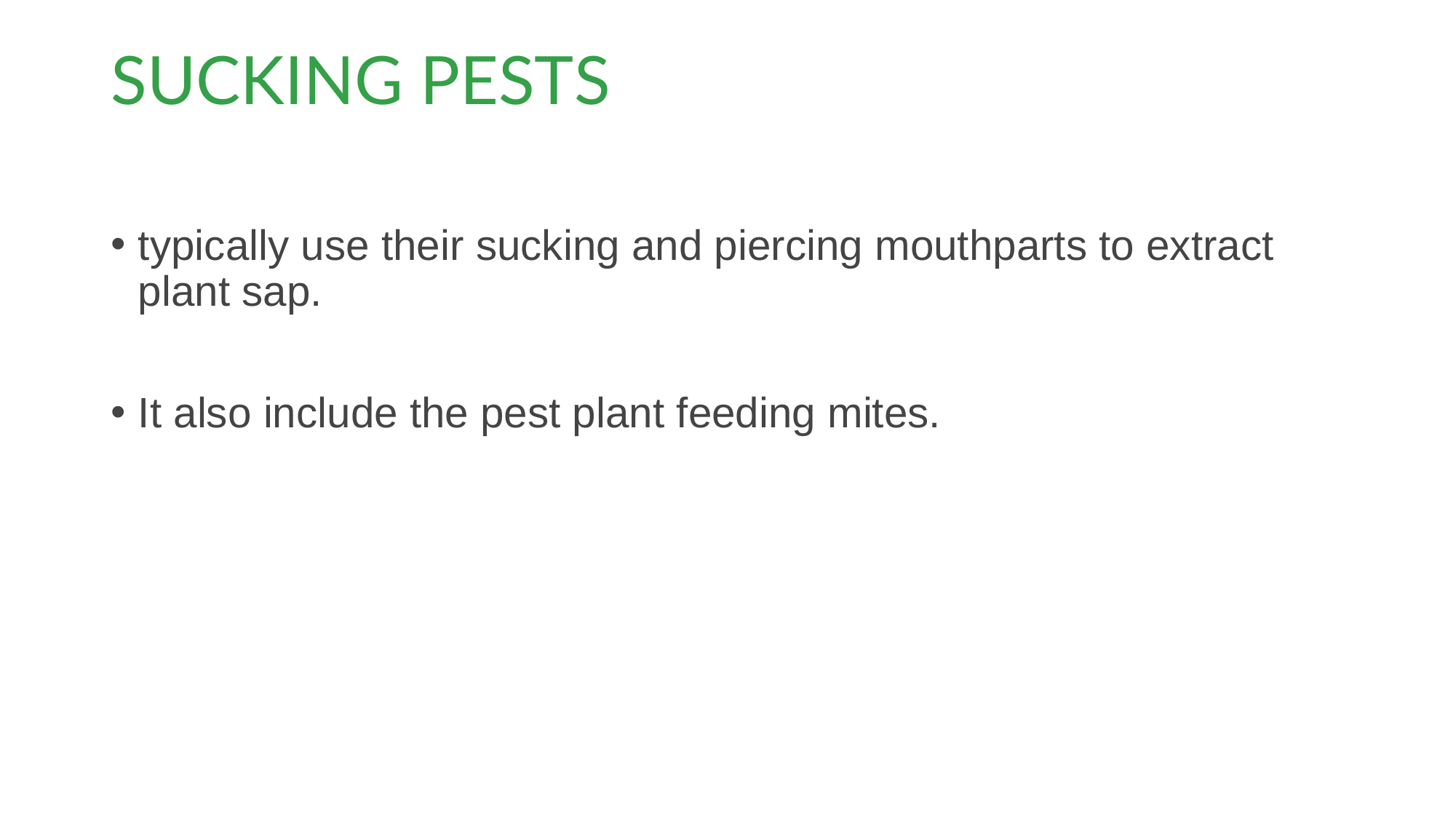

# SUCKING PESTS
typically use their sucking and piercing mouthparts to extract plant sap.

It also include the pest plant feeding mites.